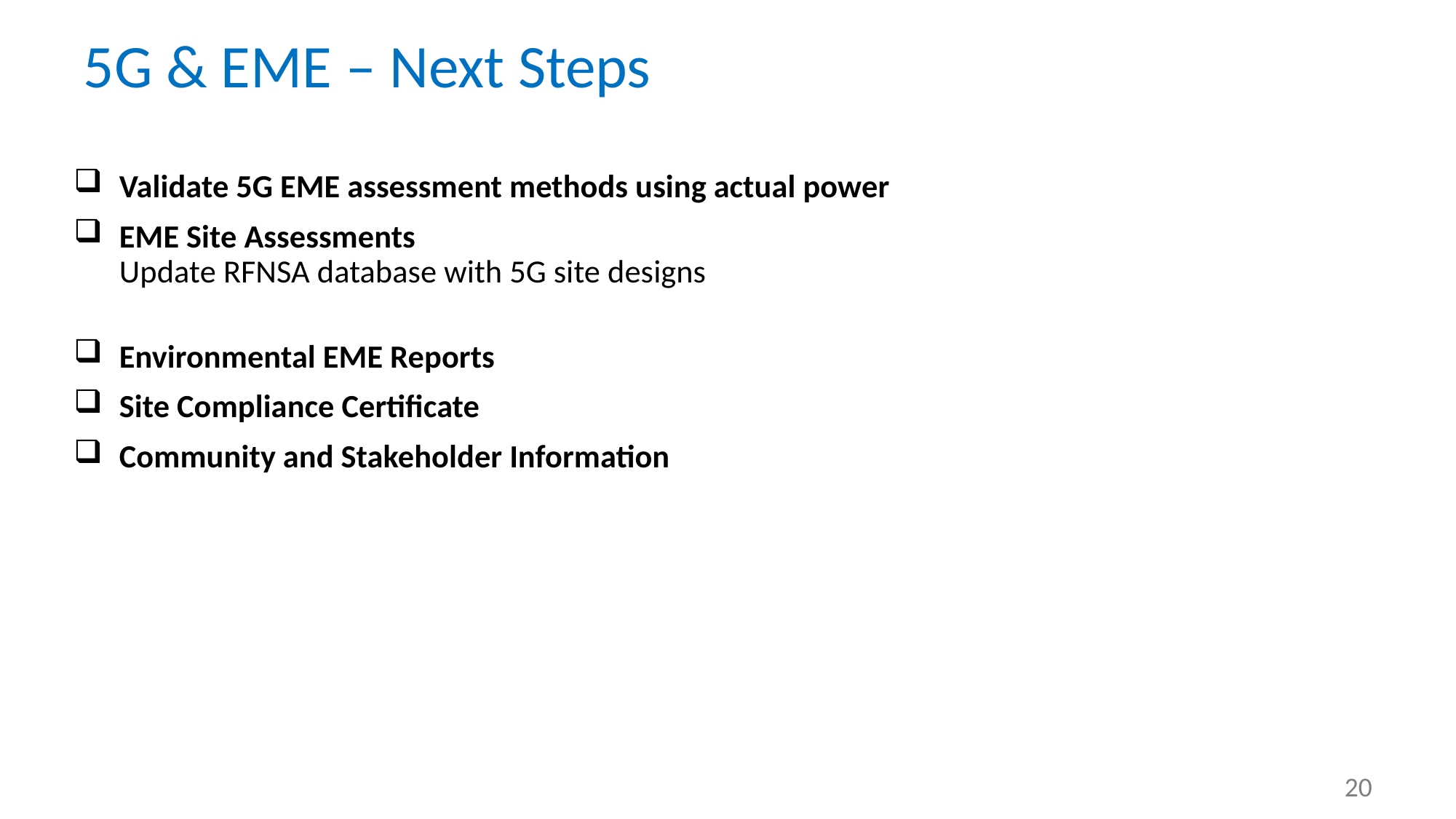

5G & EME – Next Steps
Validate 5G EME assessment methods using actual power
EME Site Assessments
Update RFNSA database with 5G site designs
Environmental EME Reports
Site Compliance Certificate
Community and Stakeholder Information
20